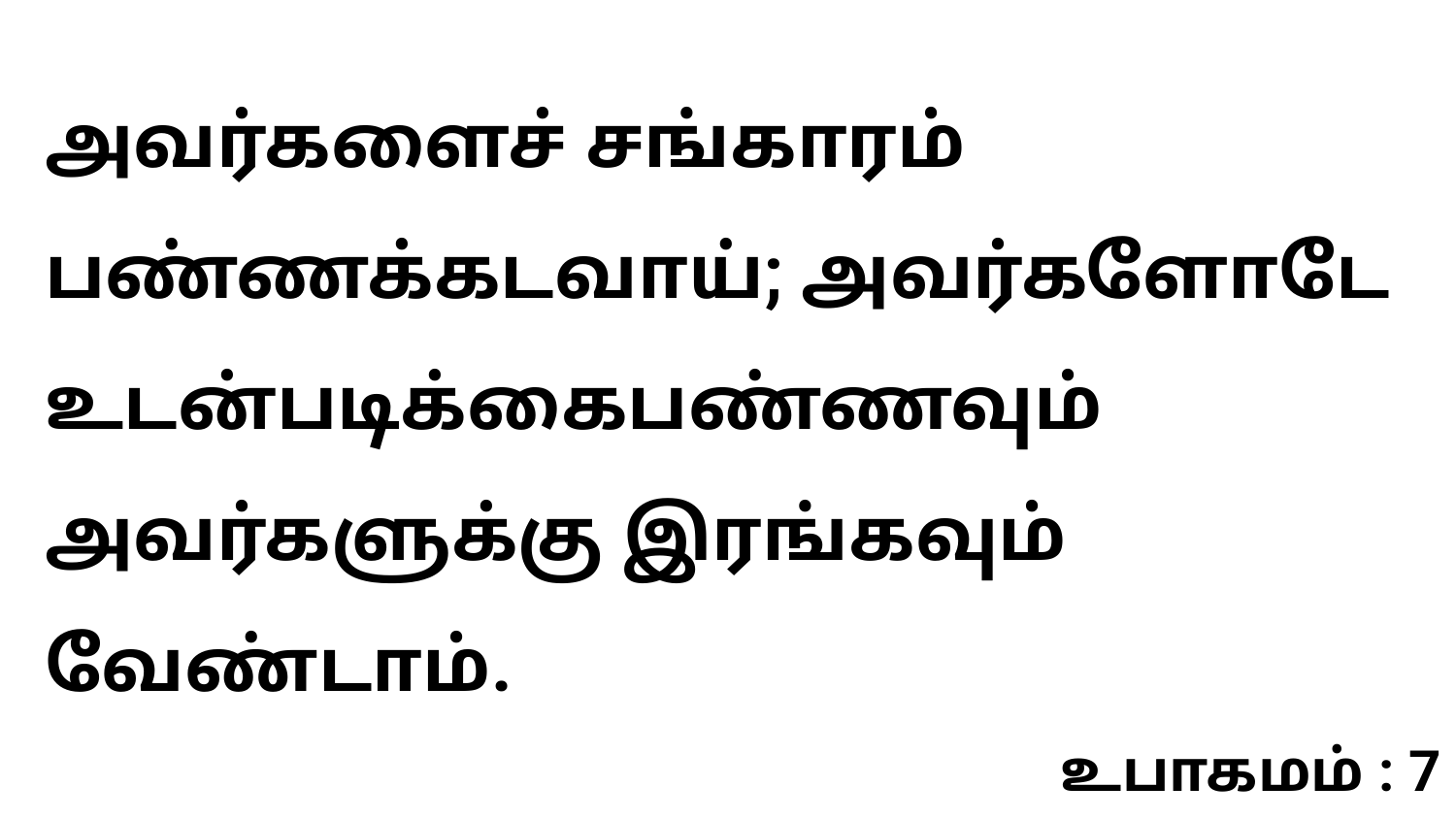

அவர்களைச் சங்காரம் பண்ணக்கடவாய்; அவர்களோடே உடன்படிக்கைபண்ணவும் அவர்களுக்கு இரங்கவும் வேண்டாம்.
உபாகமம் : 7